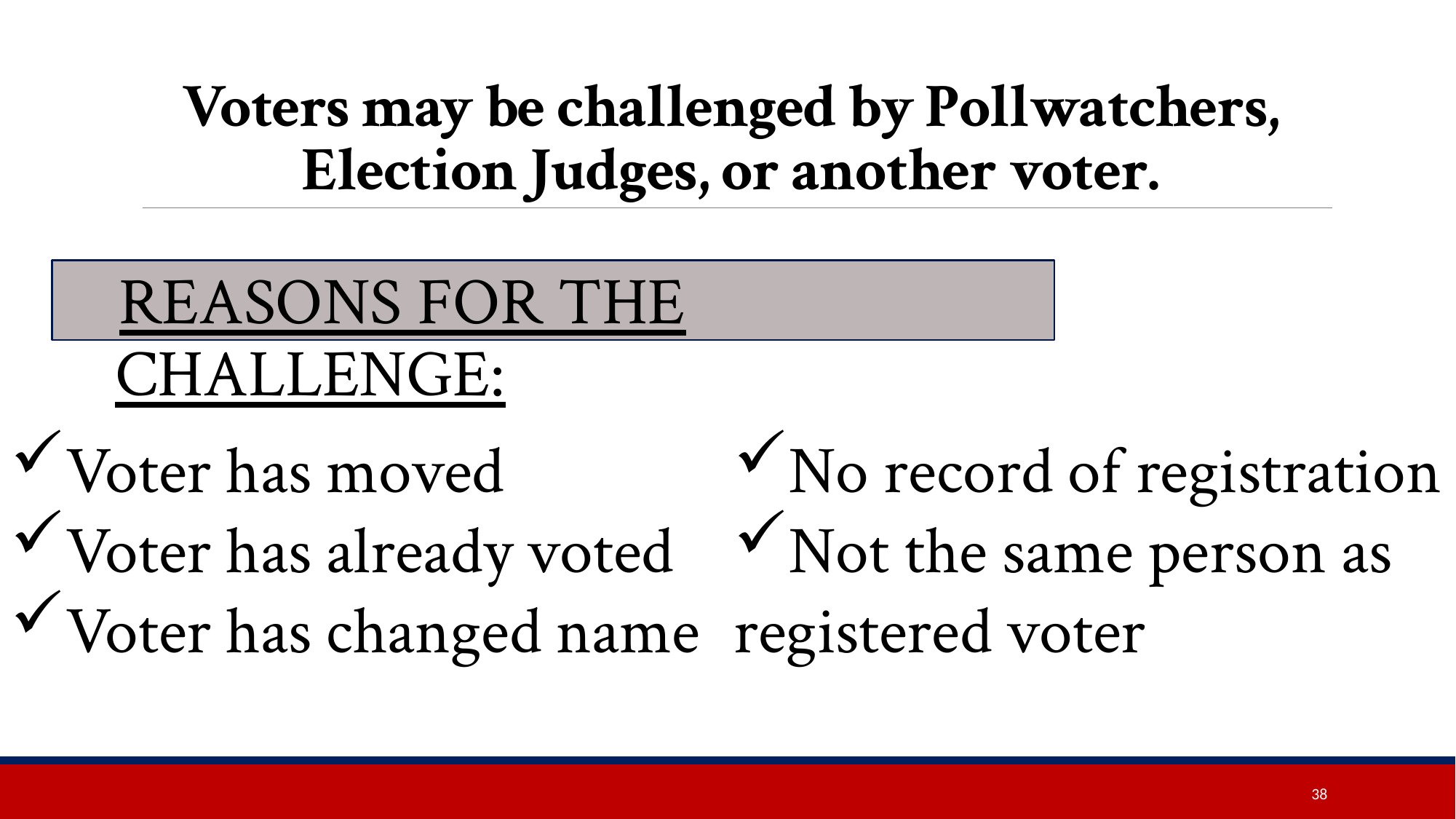

# Voters may be challenged by Pollwatchers, Election Judges, or another voter.

Reasons for the challenge:

Voter has moved
Voter has already voted
Voter has changed name
No record of registration
Not the same person as registered voter
38